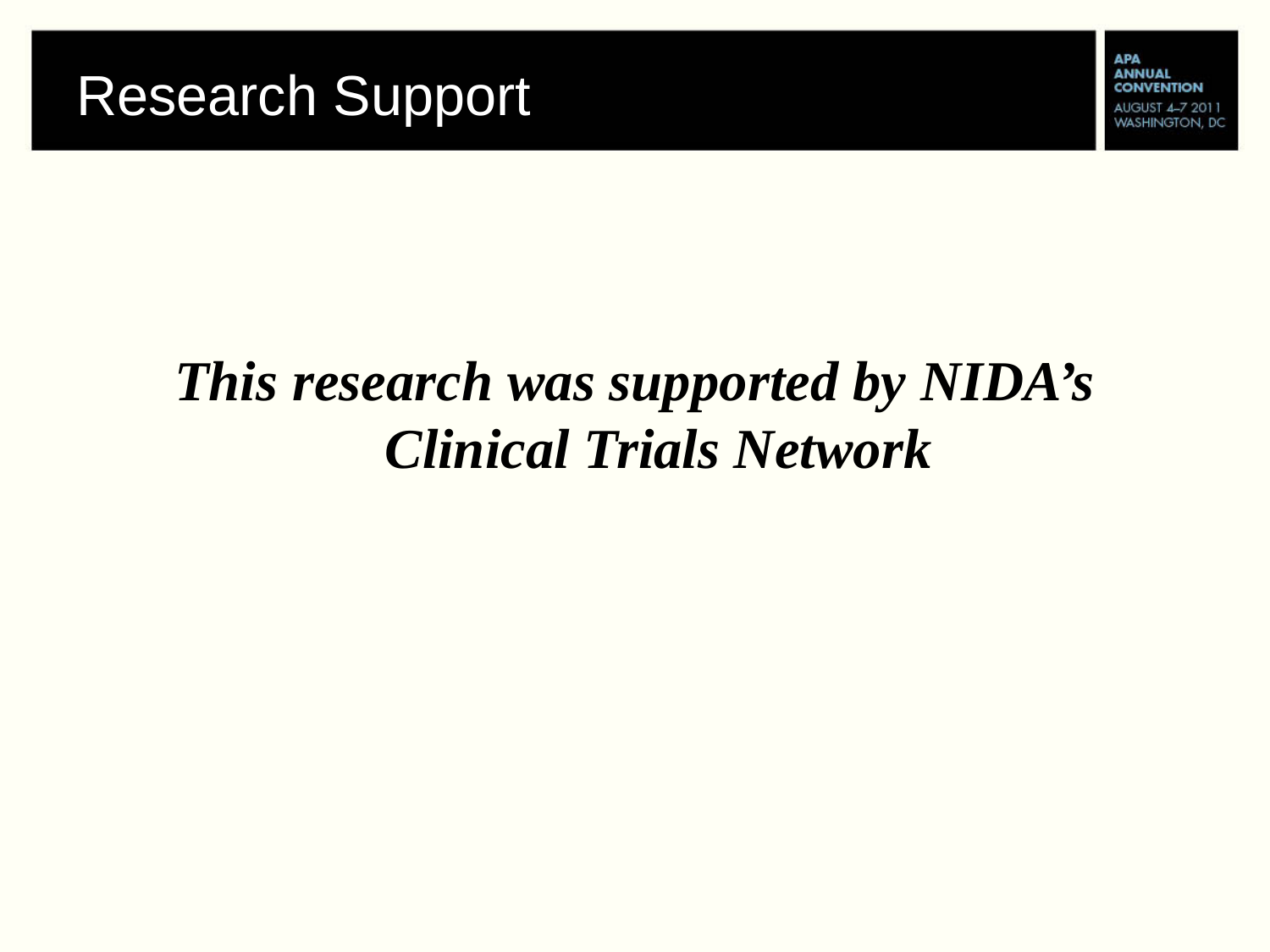

# Research Support

This research was supported by NIDA’s Clinical Trials Network